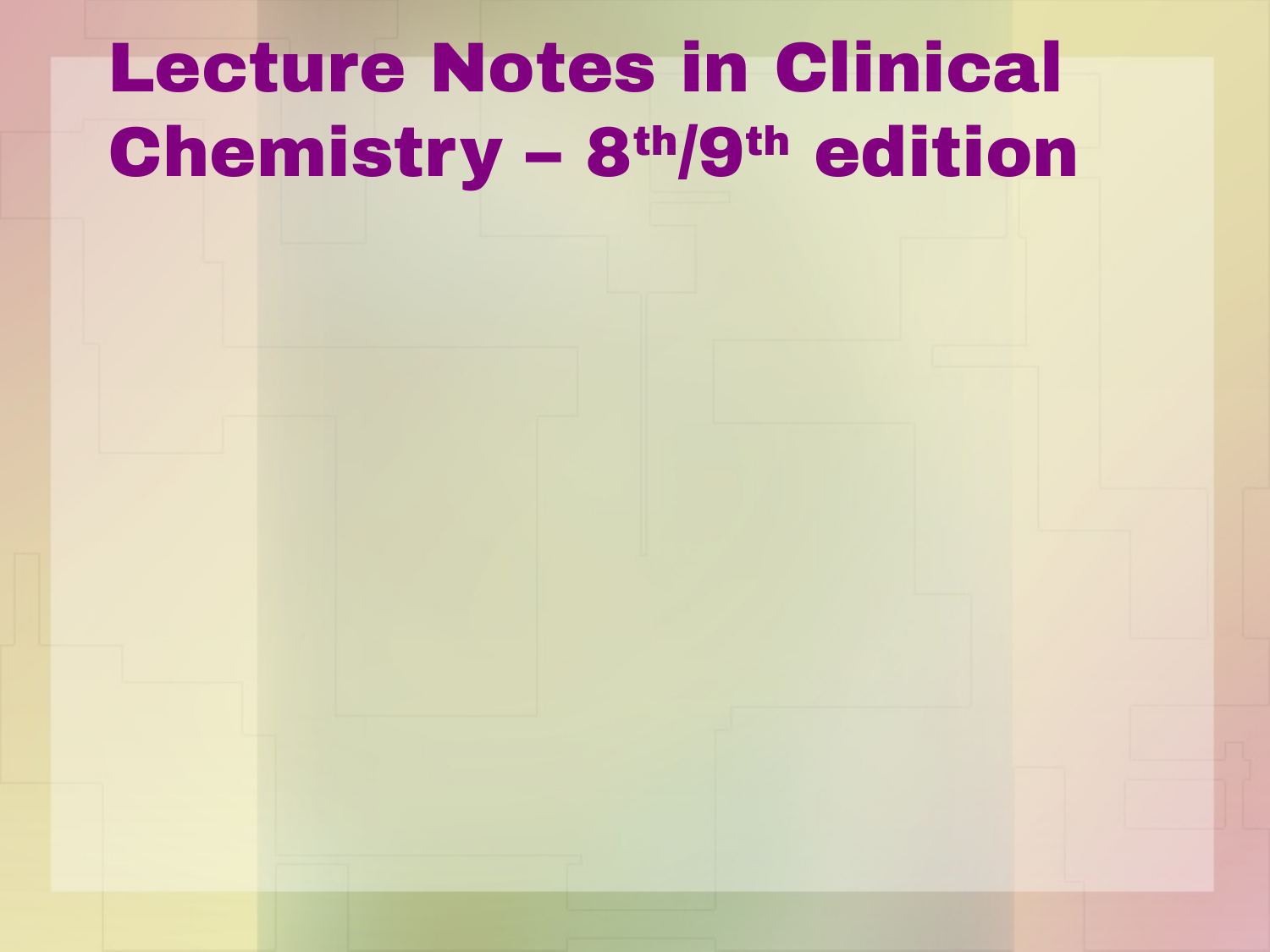

# Lecture Notes in Clinical Chemistry – 8th/9th edition